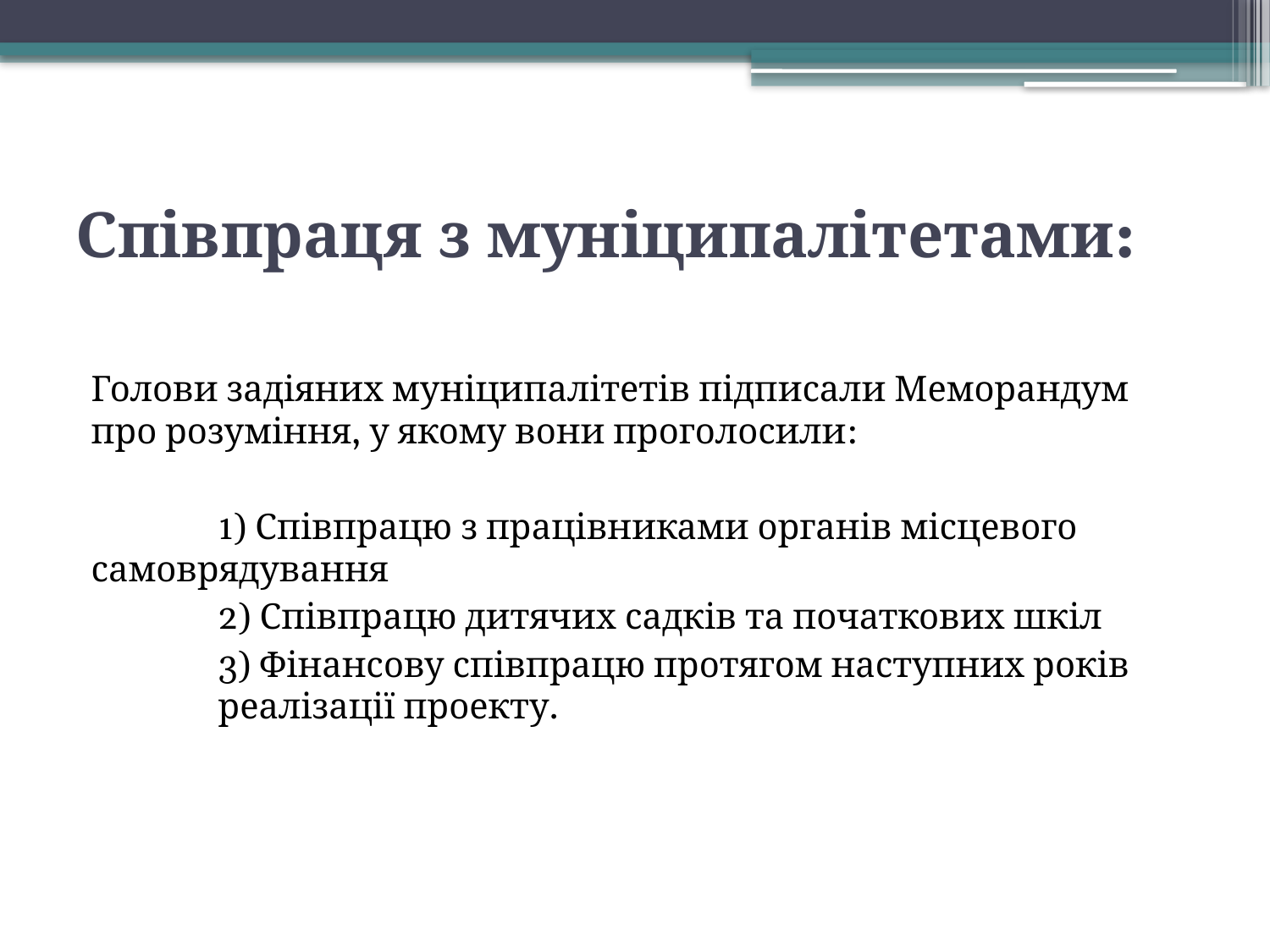

# Співпраця з муніципалітетами:

Голови задіяних муніципалітетів підписали Меморандум про розуміння, у якому вони проголосили:

	1) Співпрацю з працівниками органів місцевого 	самоврядування
	2) Співпрацю дитячих садків та початкових шкіл
	3) Фінансову співпрацю протягом наступних років 	реалізації проекту.